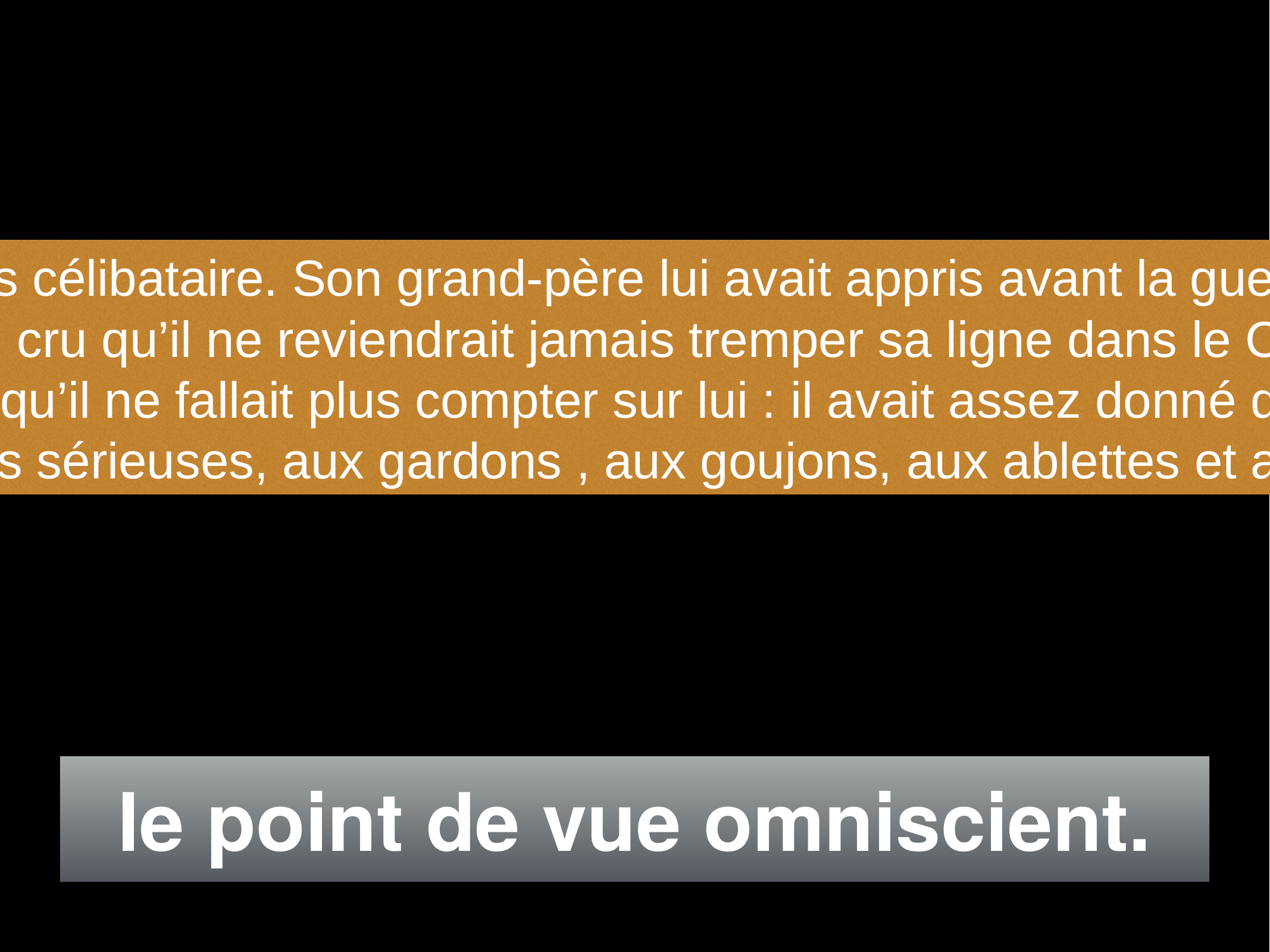

Maxime avait quarante deux ans et était toujours célibataire. Son grand-père lui avait appris avant la guerre à pêcher au chènevis. Pendant quatre ans il avait tremblé sous les obus ennemis et avait bien cru qu’il ne reviendrait jamais tremper sa ligne dans le Cher. C’est pour ça que dès son retour à la ferme, il avait bien fait comprendre à tout le monde qu’il ne fallait plus compter sur lui : il avait assez donné de son précieux temps, maintenant il allait se consacrer aux choses sérieuses, aux gardons , aux goujons, aux ablettes et aux sirènes si affinité!
le point de vue omniscient.